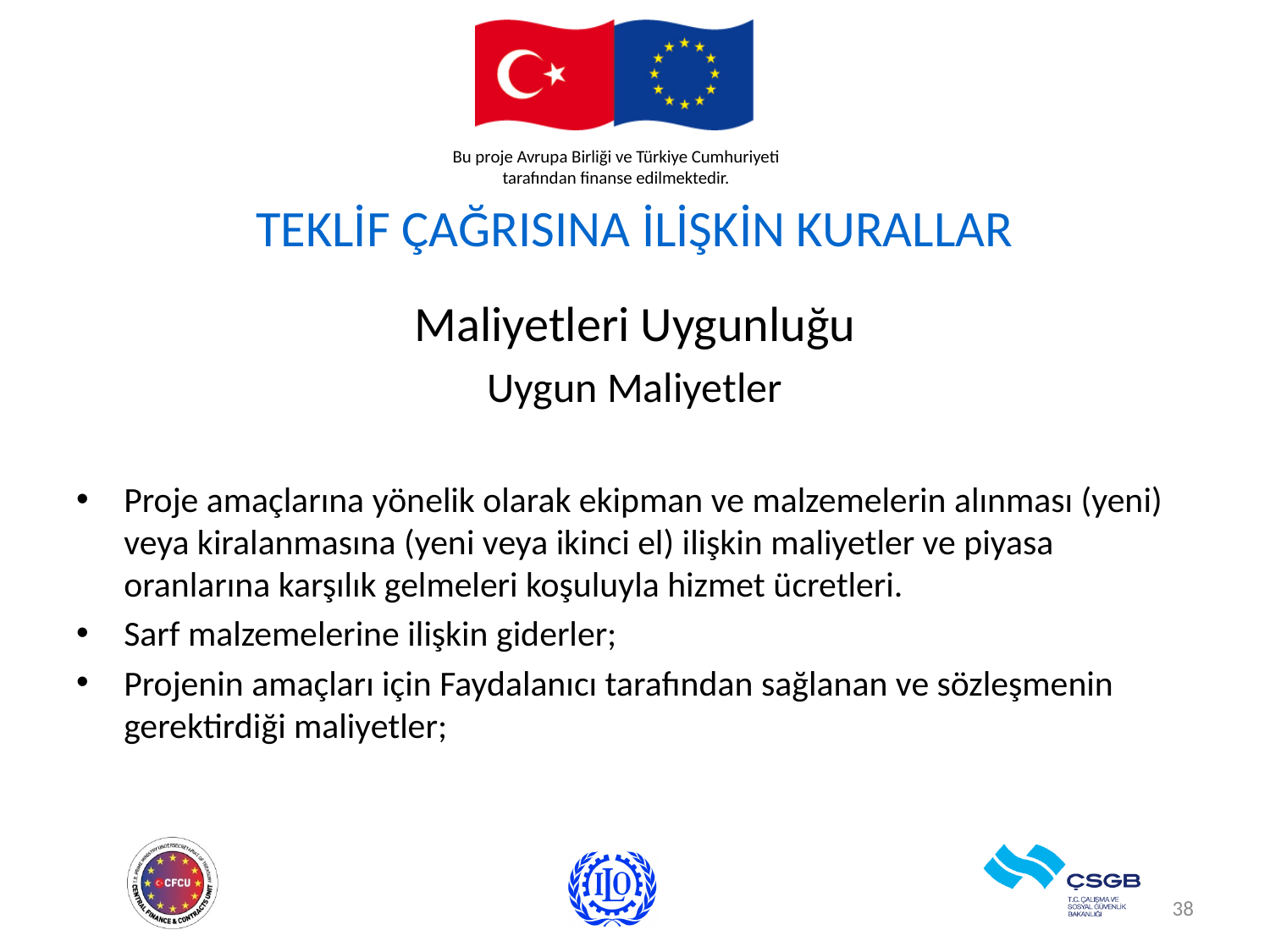

# TEKLİF ÇAĞRISINA İLİŞKİN KURALLAR
Maliyetleri Uygunluğu
Uygun Maliyetler

Proje amaçlarına yönelik olarak ekipman ve malzemelerin alınması (yeni) veya kiralanmasına (yeni veya ikinci el) ilişkin maliyetler ve piyasa oranlarına karşılık gelmeleri koşuluyla hizmet ücretleri.
Sarf malzemelerine ilişkin giderler;
Projenin amaçları için Faydalanıcı tarafından sağlanan ve sözleşmenin gerektirdiği maliyetler;

38